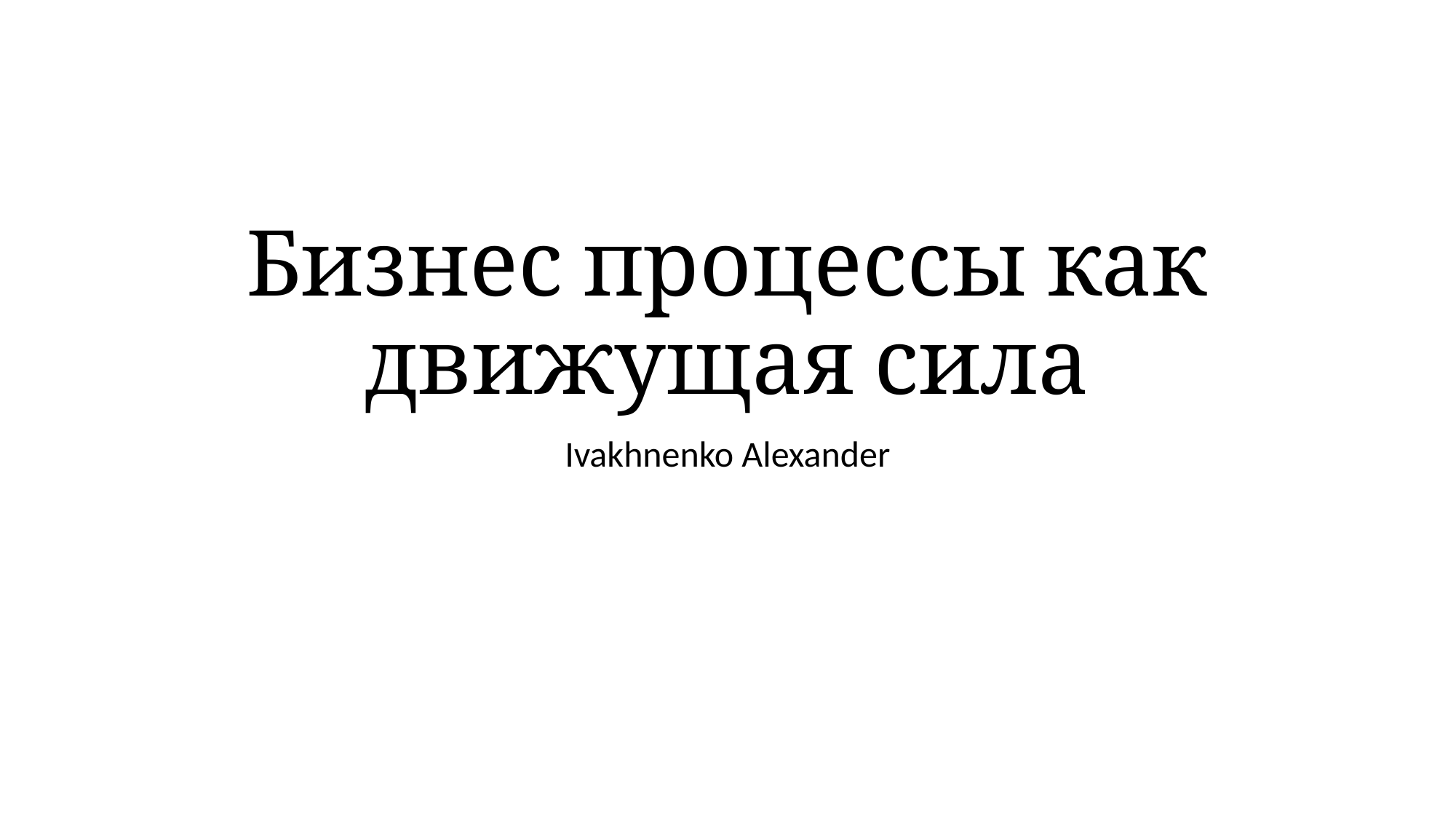

# Бизнес процессы как движущая сила
Ivakhnenko Alexander